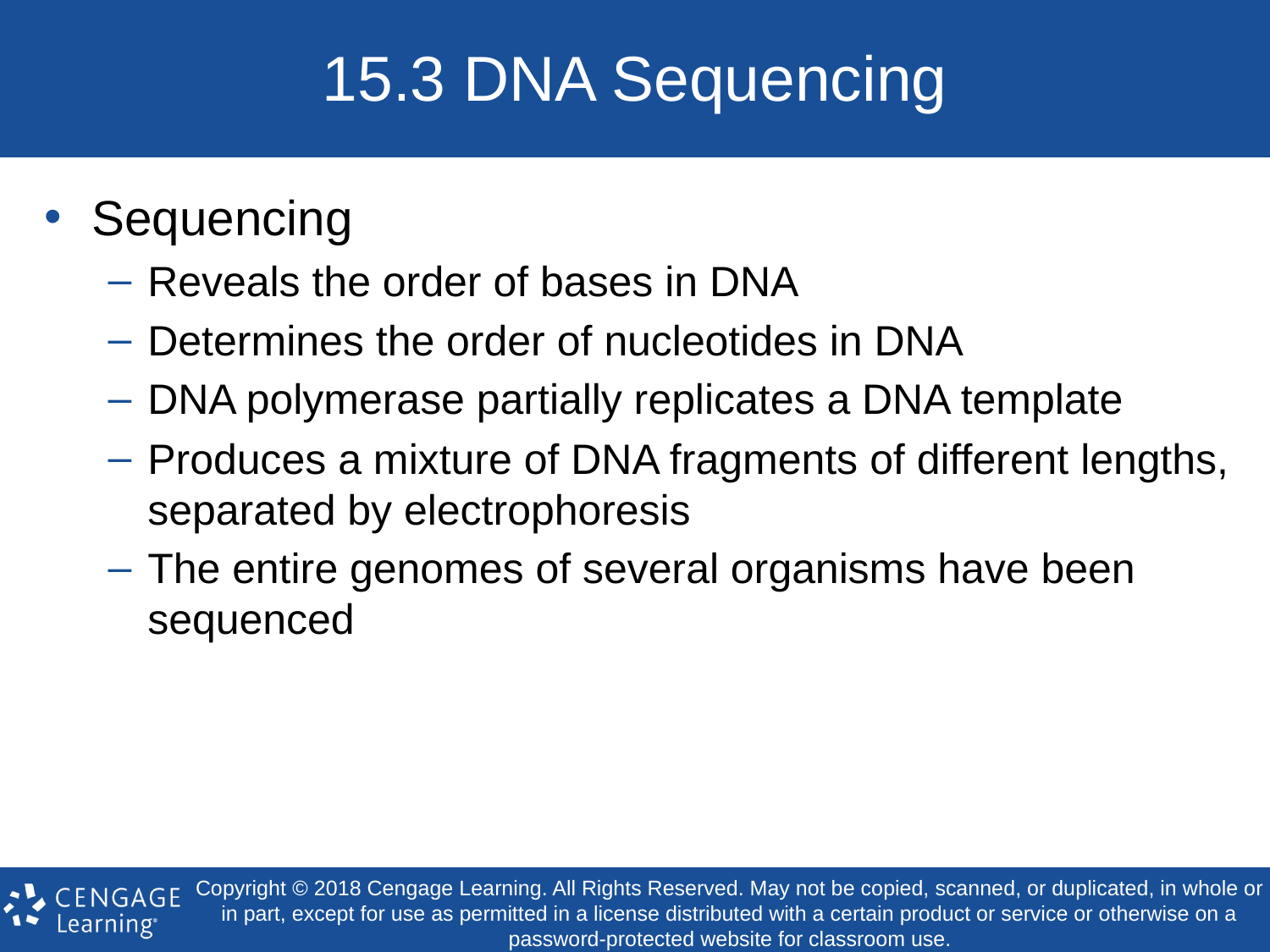

# 15.3 DNA Sequencing
Sequencing
Reveals the order of bases in DNA
Determines the order of nucleotides in DNA
DNA polymerase partially replicates a DNA template
Produces a mixture of DNA fragments of different lengths, separated by electrophoresis
The entire genomes of several organisms have been sequenced